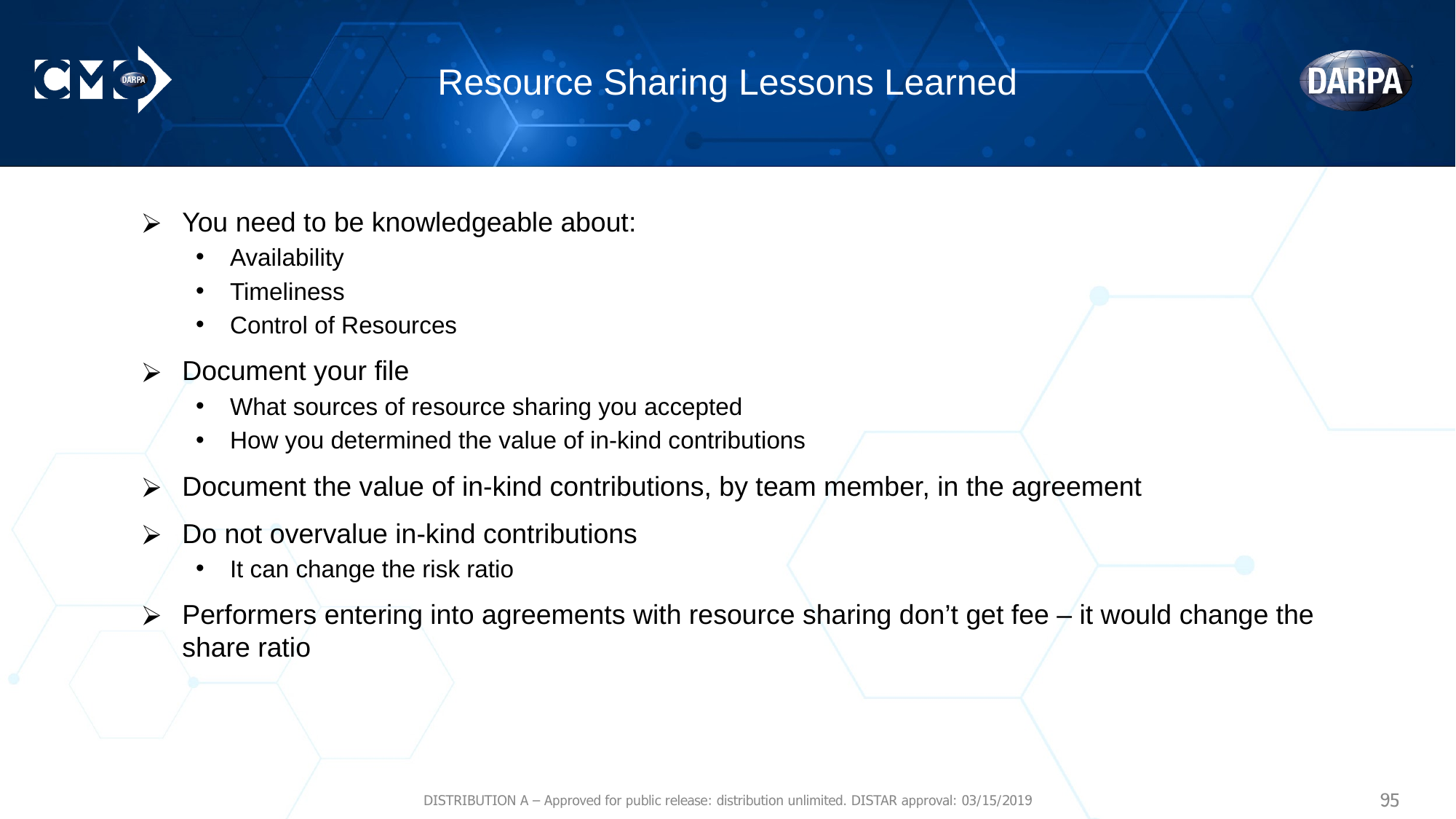

# Resource Sharing Lessons Learned
You need to be knowledgeable about:
Availability
Timeliness
Control of Resources
Document your file
What sources of resource sharing you accepted
How you determined the value of in-kind contributions
Document the value of in-kind contributions, by team member, in the agreement
Do not overvalue in-kind contributions
It can change the risk ratio
Performers entering into agreements with resource sharing don’t get fee – it would change the share ratio
DISTRIBUTION A – Approved for public release: distribution unlimited. DISTAR approval: 03/15/2019
95